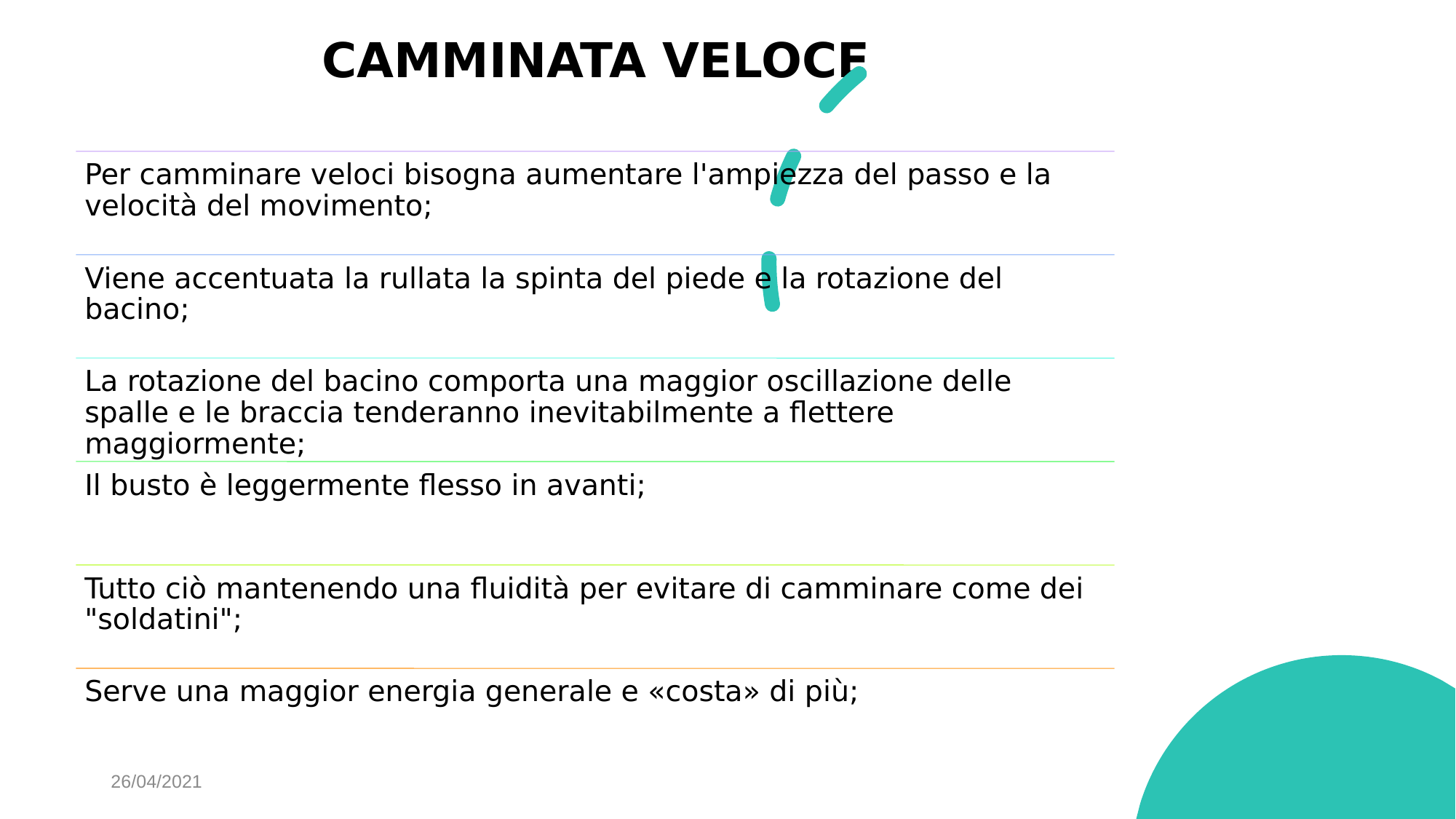

# CAMMINATA VELOCE
Per camminare veloci bisogna aumentare l'ampiezza del passo e la velocità del movimento;
Viene accentuata la rullata la spinta del piede e la rotazione del bacino;
La rotazione del bacino comporta una maggior oscillazione delle spalle e le braccia tenderanno inevitabilmente a flettere maggiormente;
Il busto è leggermente flesso in avanti;
Tutto ciò mantenendo una fluidità per evitare di camminare come dei "soldatini";
Serve una maggior energia generale e «costa» di più;

26/04/2021
Prof. Alessandro Mattioli